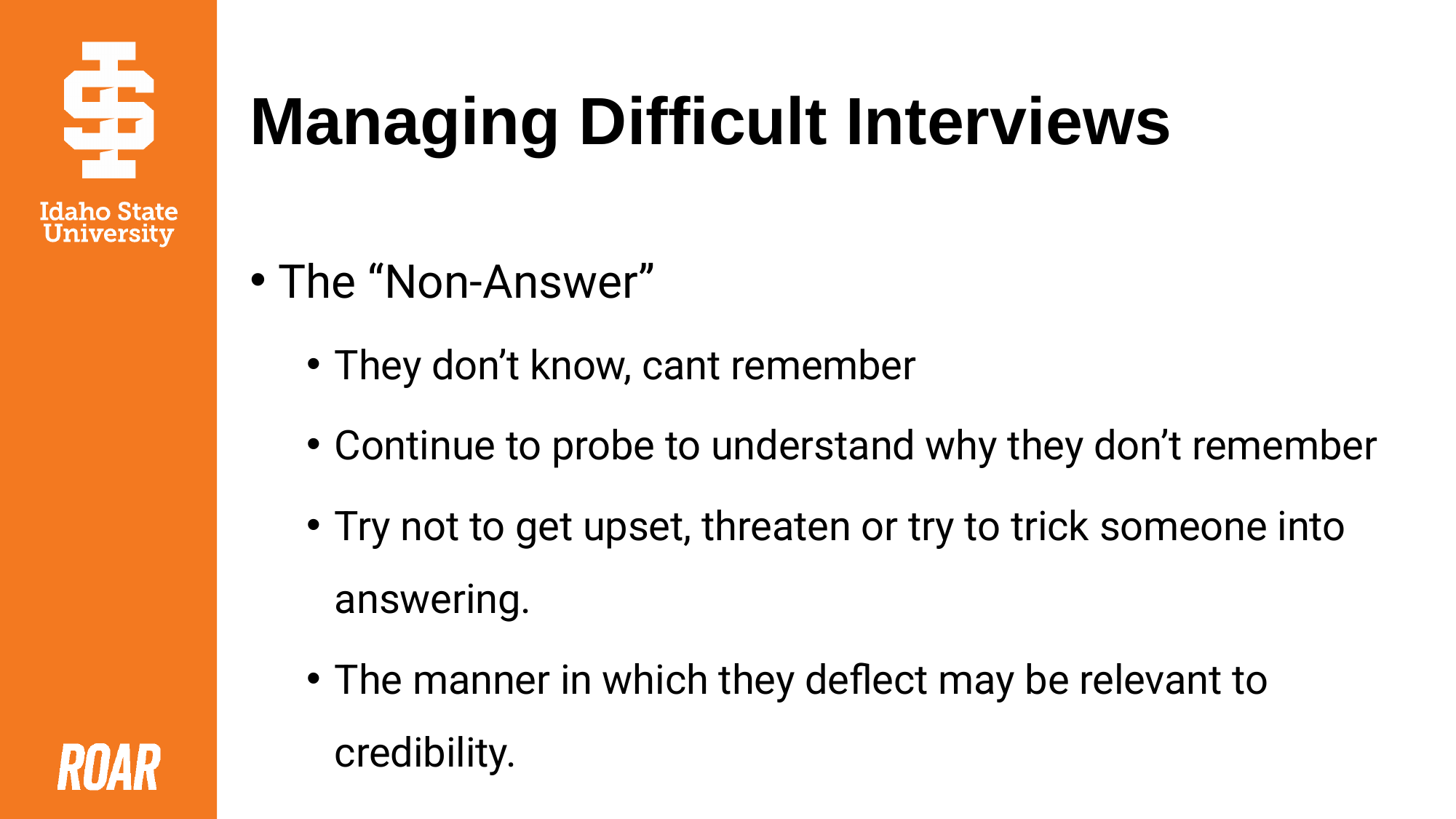

# Managing Difficult Interviews
The “Non-Answer”
They don’t know, cant remember
Continue to probe to understand why they don’t remember
Try not to get upset, threaten or try to trick someone into answering.
The manner in which they deflect may be relevant to credibility.